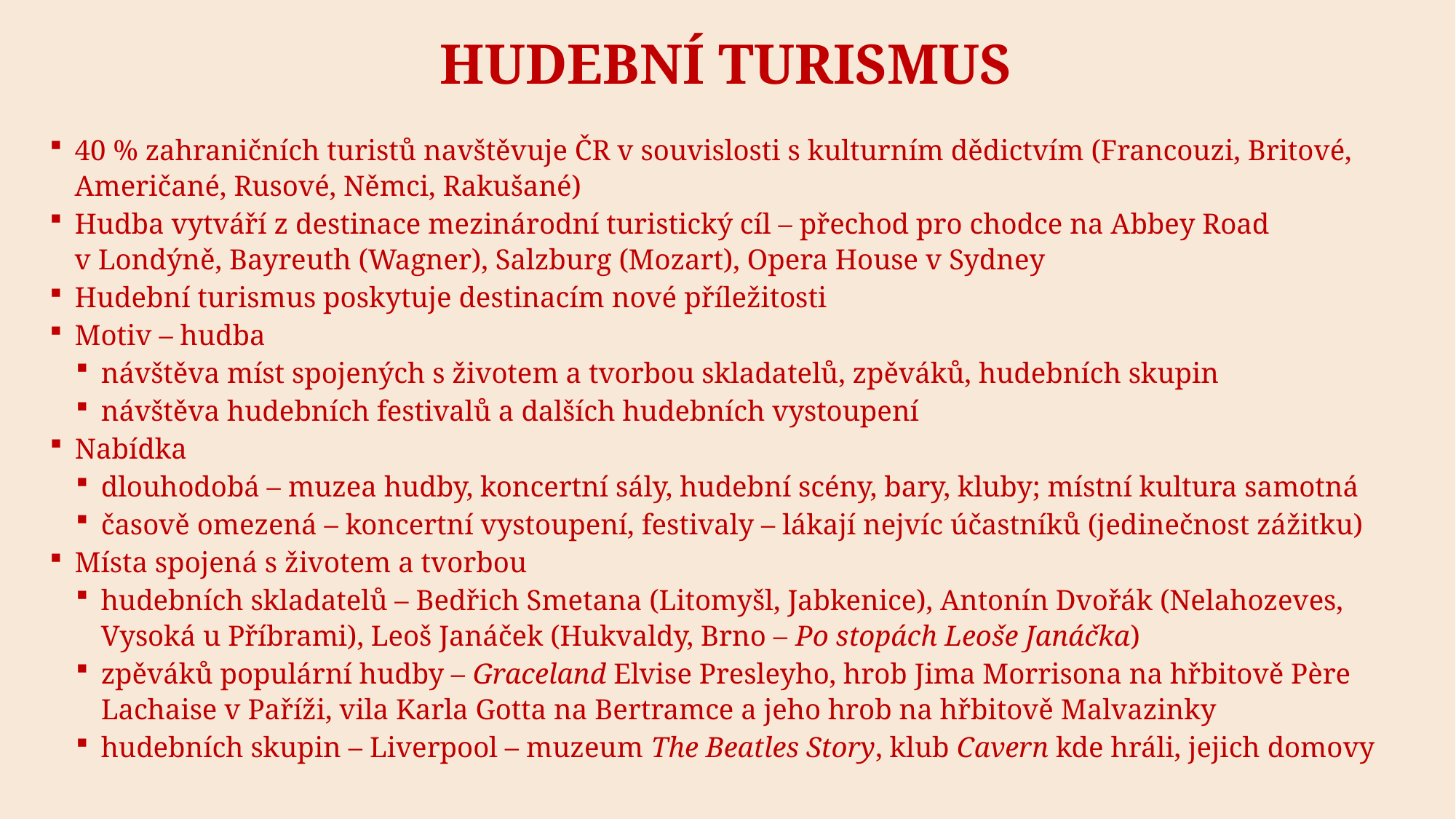

# HUDEBNÍ TURISMUS
40 % zahraničních turistů navštěvuje ČR v souvislosti s kulturním dědictvím (Francouzi, Britové, Američané, Rusové, Němci, Rakušané)
Hudba vytváří z destinace mezinárodní turistický cíl – přechod pro chodce na Abbey Road v Londýně, Bayreuth (Wagner), Salzburg (Mozart), Opera House v Sydney
Hudební turismus poskytuje destinacím nové příležitosti
Motiv – hudba
návštěva míst spojených s životem a tvorbou skladatelů, zpěváků, hudebních skupin
návštěva hudebních festivalů a dalších hudebních vystoupení
Nabídka
dlouhodobá – muzea hudby, koncertní sály, hudební scény, bary, kluby; místní kultura samotná
časově omezená – koncertní vystoupení, festivaly – lákají nejvíc účastníků (jedinečnost zážitku)
Místa spojená s životem a tvorbou
hudebních skladatelů – Bedřich Smetana (Litomyšl, Jabkenice), Antonín Dvořák (Nelahozeves, Vysoká u Příbrami), Leoš Janáček (Hukvaldy, Brno – Po stopách Leoše Janáčka)
zpěváků populární hudby – Graceland Elvise Presleyho, hrob Jima Morrisona na hřbitově Père Lachaise v Paříži, vila Karla Gotta na Bertramce a jeho hrob na hřbitově Malvazinky
hudebních skupin – Liverpool – muzeum The Beatles Story, klub Cavern kde hráli, jejich domovy